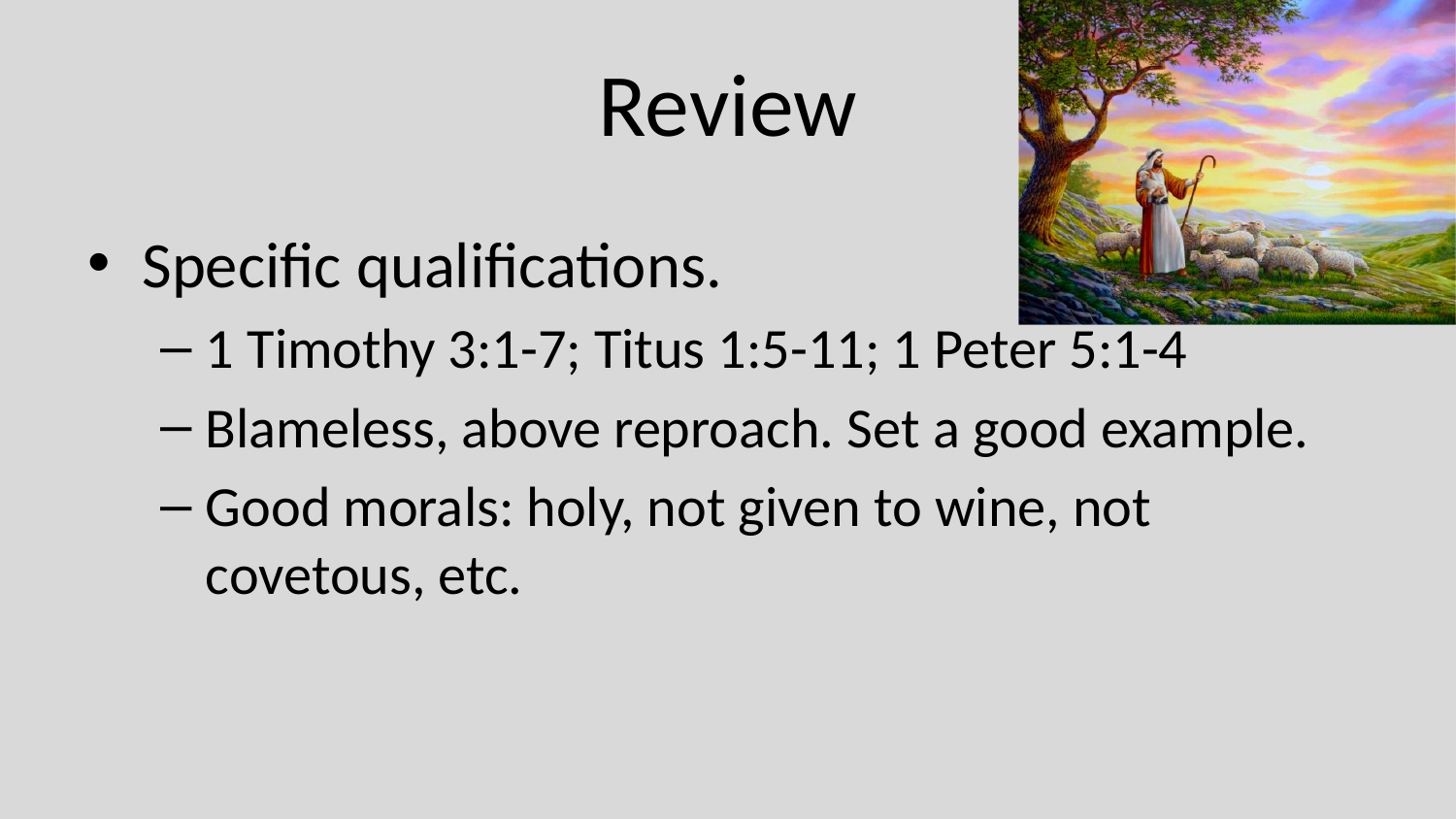

# Review
Specific qualifications.
1 Timothy 3:1-7; Titus 1:5-11; 1 Peter 5:1-4
Blameless, above reproach. Set a good example.
Good morals: holy, not given to wine, not covetous, etc.